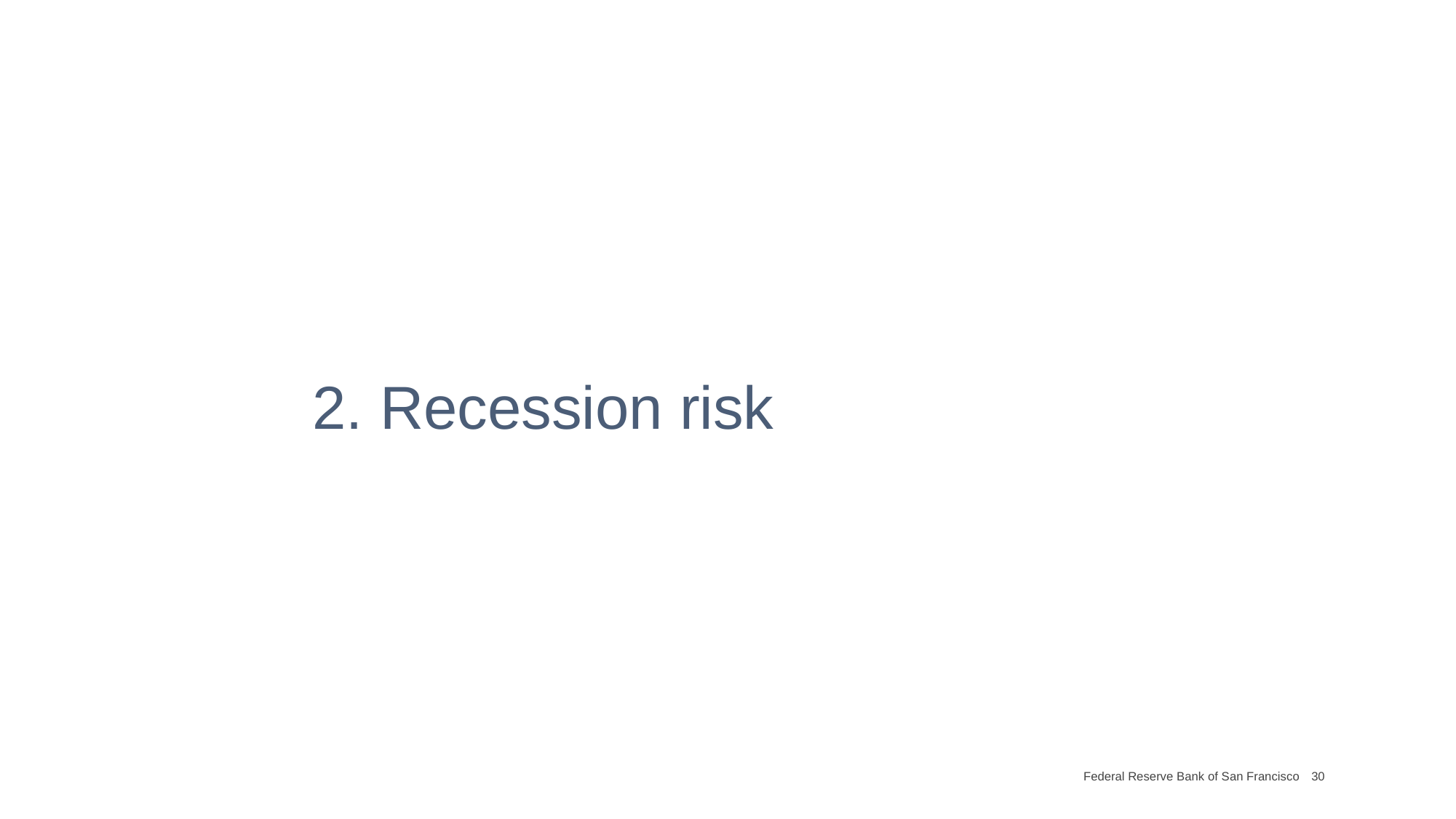

2. Recession risk
Federal Reserve Bank of San Francisco
30